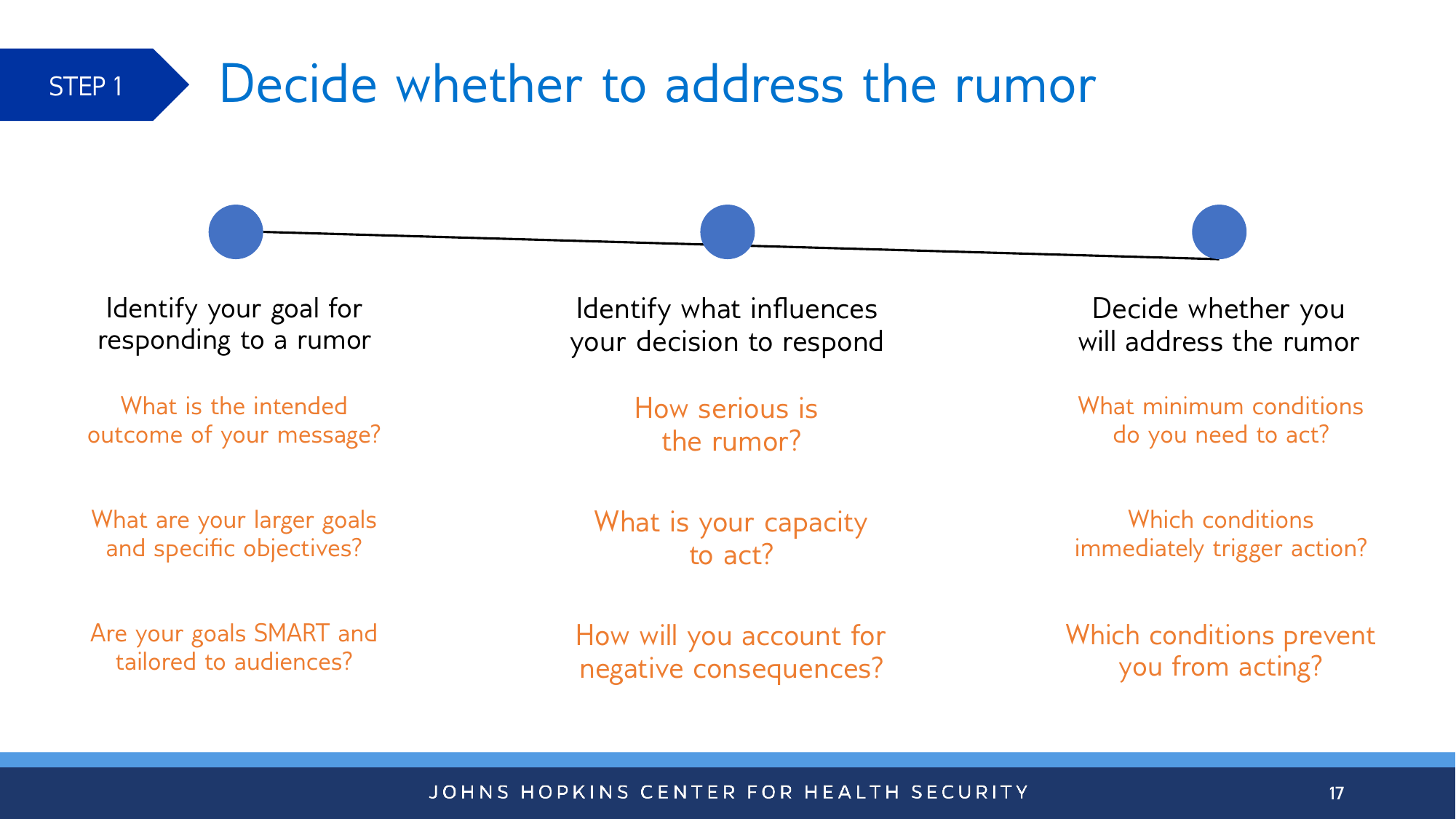

STEP 1
# Decide whether to address the rumor

Identify what influences your decision to respond
Decide whether you will address the rumor
Identify your goal for responding to a rumor
What is the intended outcome of your message?
How serious is
the rumor?
What minimum conditions do you need to act?
What are your larger goals and specific objectives?
What is your capacity
to act?
Which conditions immediately trigger action?
Are your goals SMART and tailored to audiences?
How will you account for negative consequences?
Which conditions prevent you from acting?
17